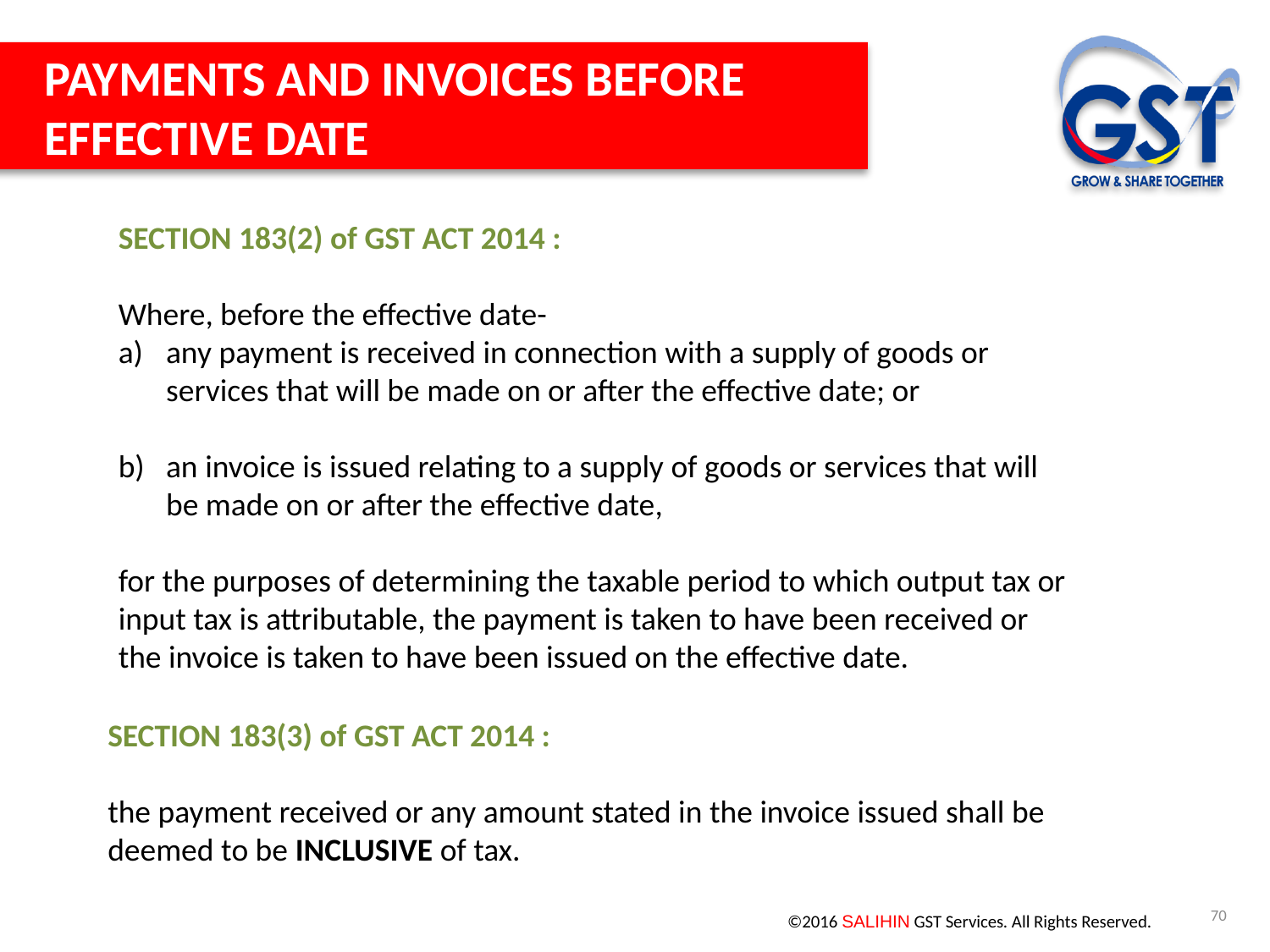

PAYMENTS AND INVOICES BEFORE EFFECTIVE DATE
SECTION 183(2) of GST ACT 2014 :

Where, before the effective date-
any payment is received in connection with a supply of goods or services that will be made on or after the effective date; or

an invoice is issued relating to a supply of goods or services that will be made on or after the effective date,

for the purposes of determining the taxable period to which output tax or input tax is attributable, the payment is taken to have been received or the invoice is taken to have been issued on the effective date.

SECTION 183(3) of GST ACT 2014 :

the payment received or any amount stated in the invoice issued shall be deemed to be INCLUSIVE of tax.

70